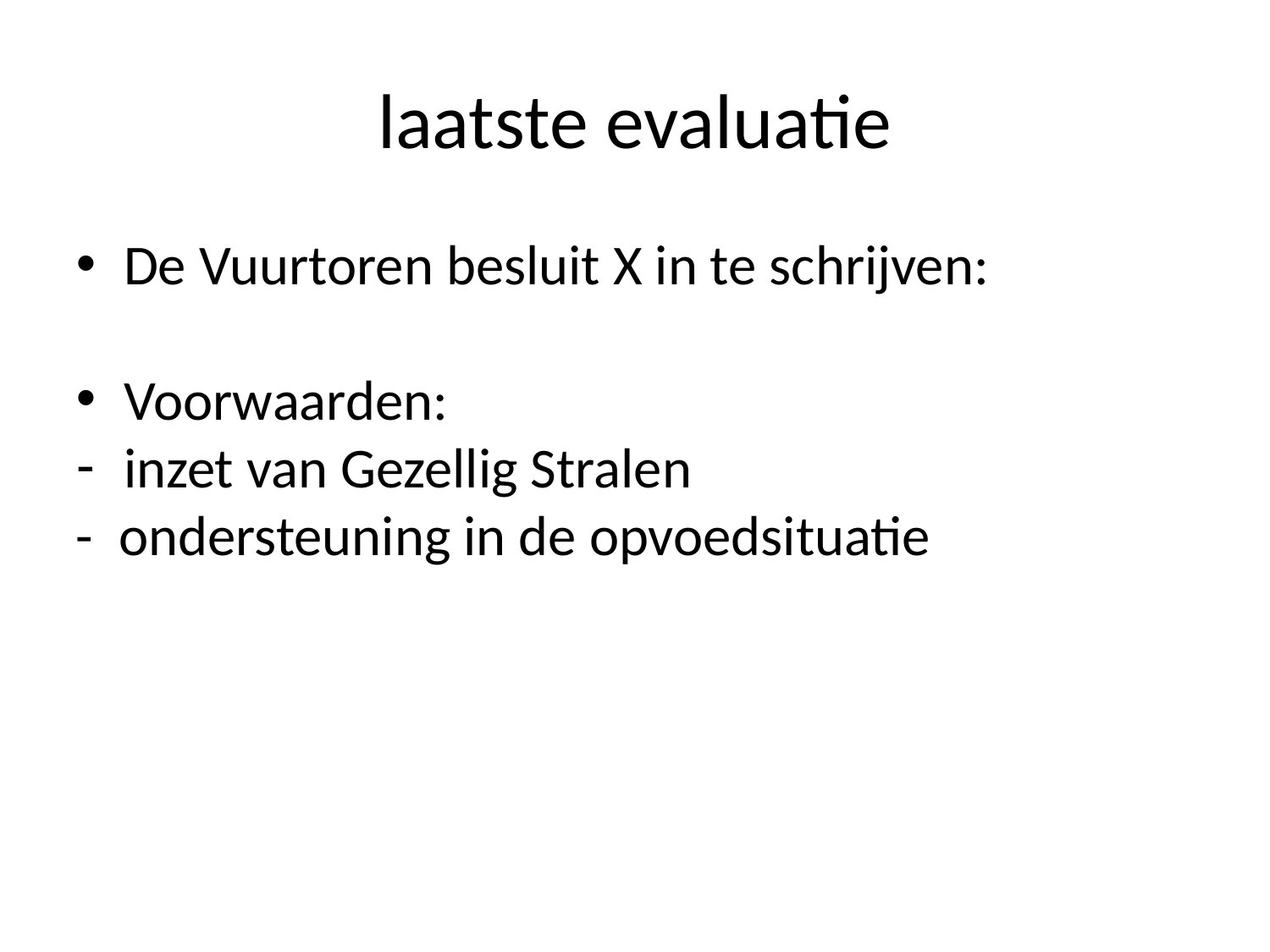

laatste evaluatie
De Vuurtoren besluit X in te schrijven:

Voorwaarden:
inzet van Gezellig Stralen
-  ondersteuning in de opvoedsituatie